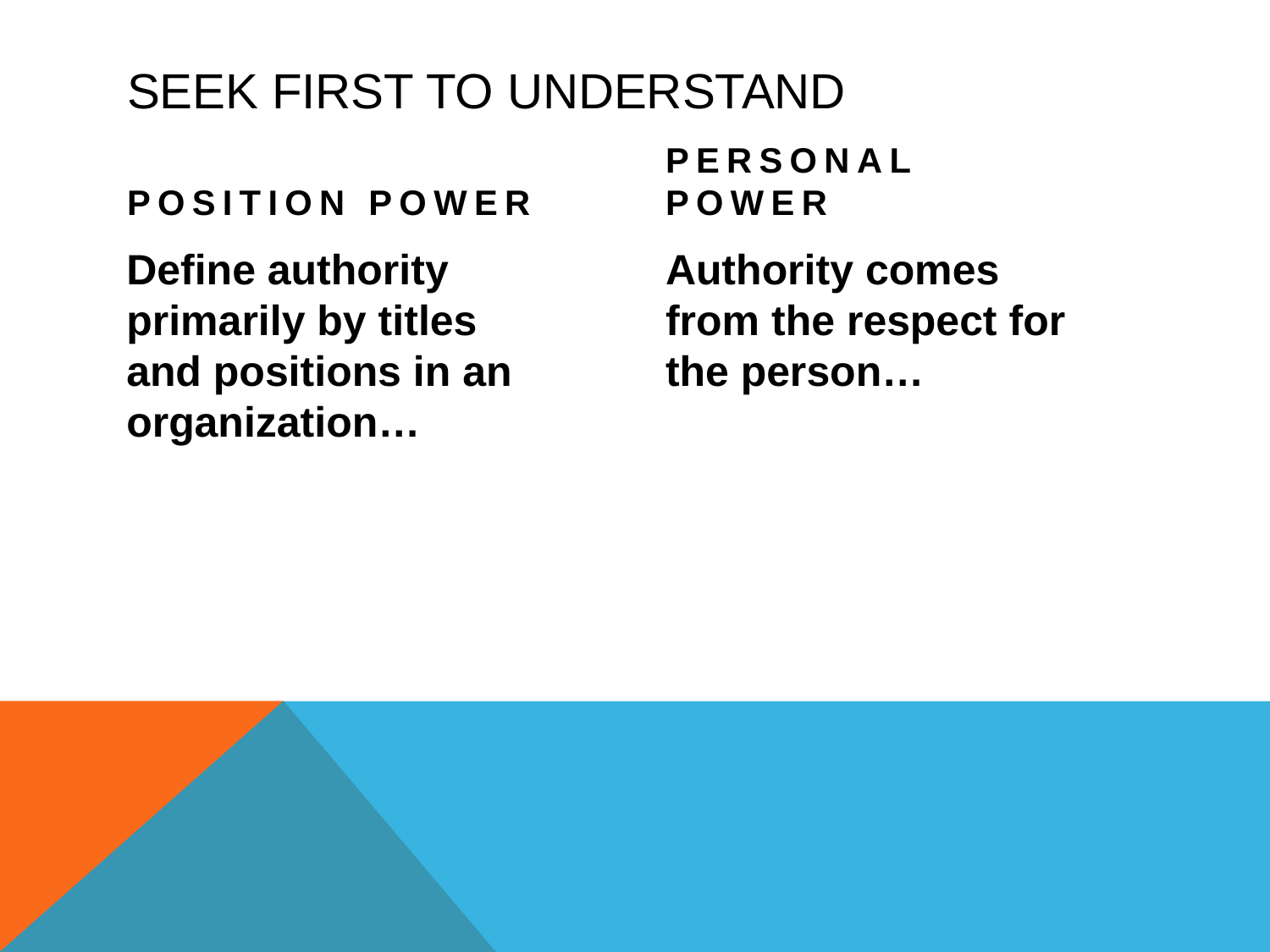

# SEEK FIRST TO UNDERSTAND
Position power
Personal power
Define authority primarily by titles and positions in an organization…
Authority comes from the respect for the person…